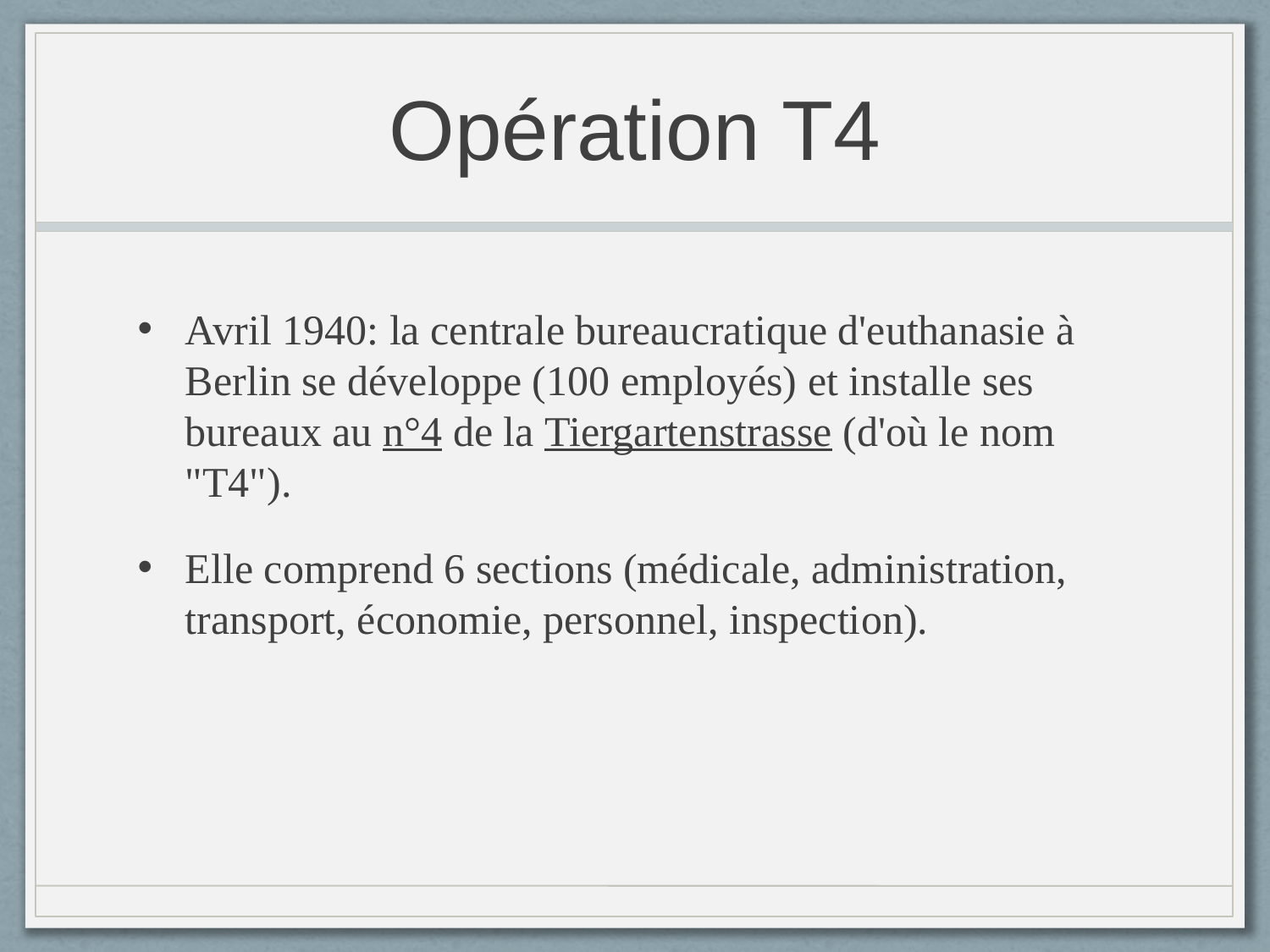

# Opération T4
Avril 1940: la centrale bureaucratique d'euthanasie à Berlin se développe (100 employés) et installe ses bureaux au n°4 de la Tiergartenstrasse (d'où le nom "T4").
Elle comprend 6 sections (médicale, administration, transport, économie, personnel, inspection).